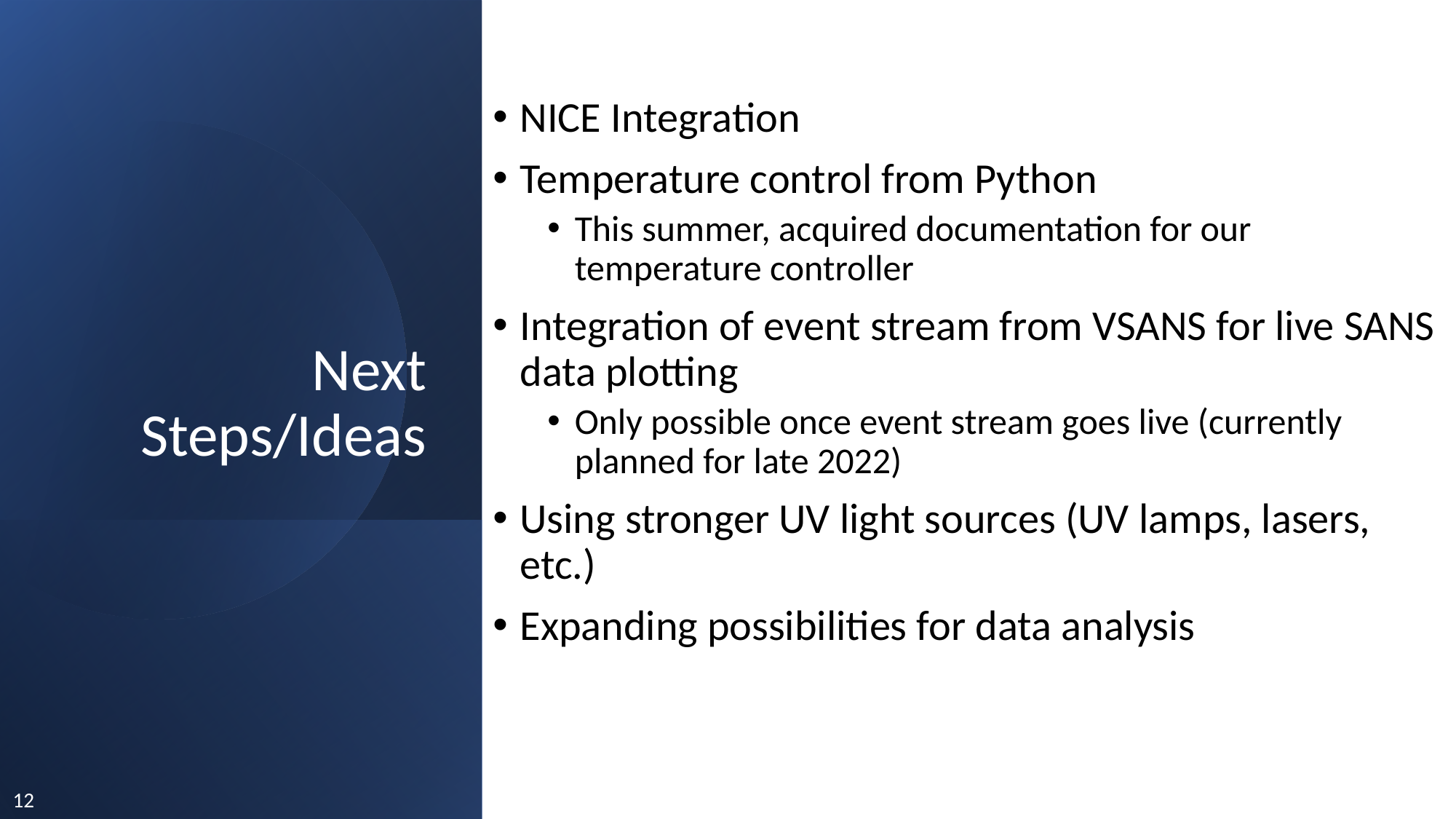

# Next Steps/Ideas
NICE Integration
Temperature control from Python
This summer, acquired documentation for our temperature controller
Integration of event stream from VSANS for live SANS data plotting
Only possible once event stream goes live (currently planned for late 2022)
Using stronger UV light sources (UV lamps, lasers, etc.)
Expanding possibilities for data analysis

12